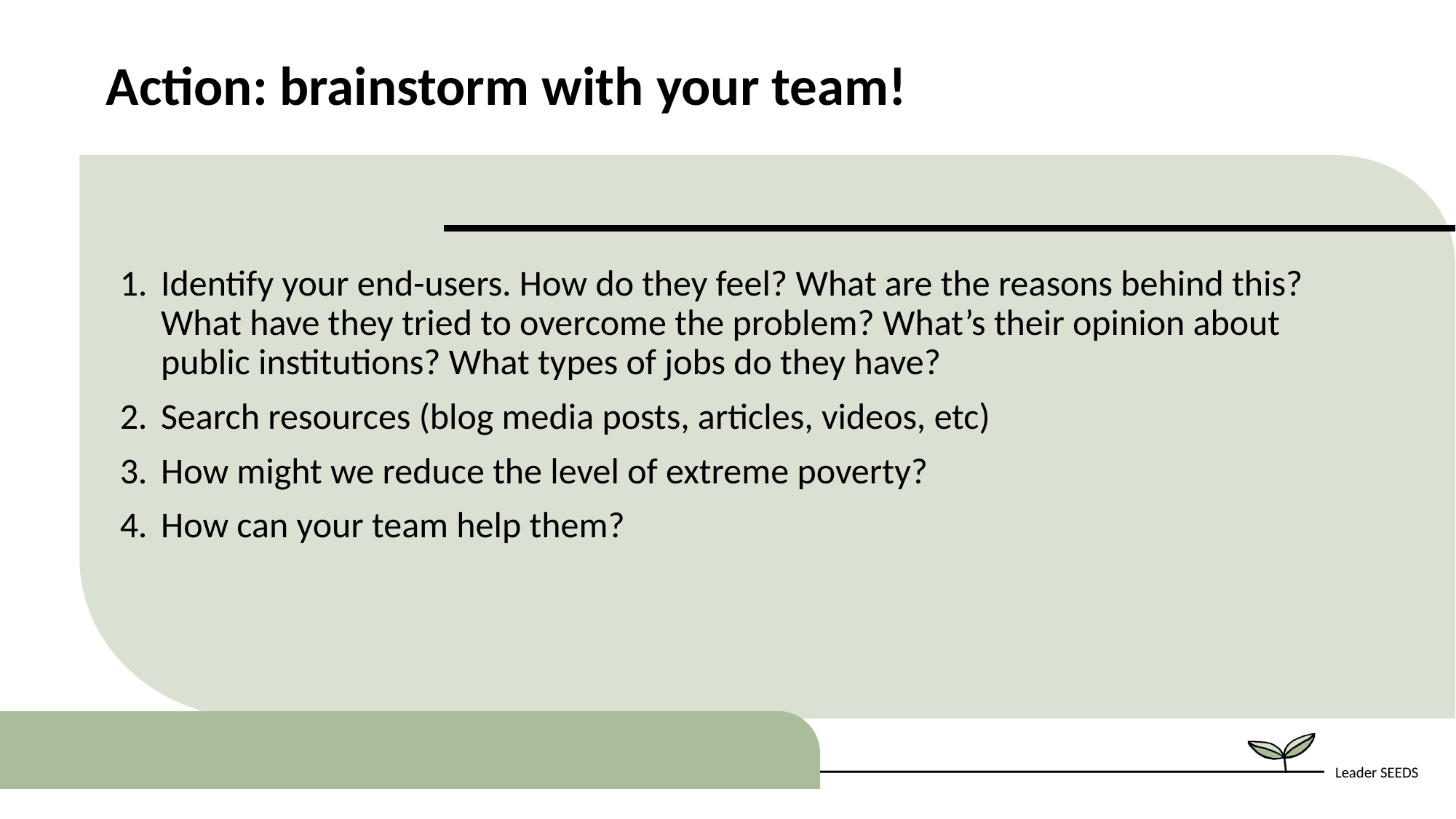

Action: brainstorm with your team!
Identify your end-users. How do they feel? What are the reasons behind this? What have they tried to overcome the problem? What’s their opinion about public institutions? What types of jobs do they have?
Search resources (blog media posts, articles, videos, etc)
How might we reduce the level of extreme poverty?
How can your team help them?